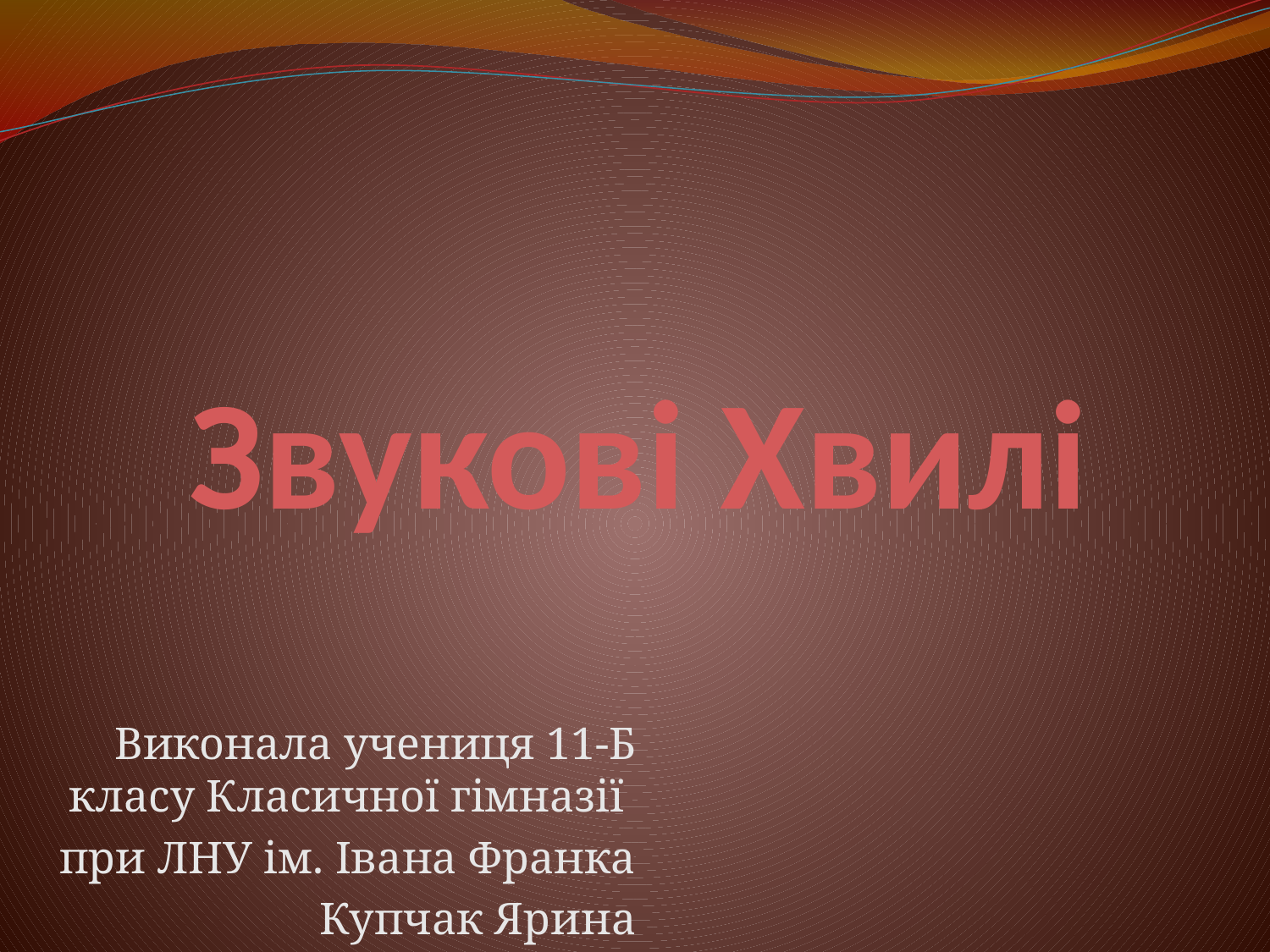

# Звукові Хвилі
Виконала учениця 11-Б класу Класичної гімназії
при ЛНУ ім. Івана Франка
Купчак Ярина